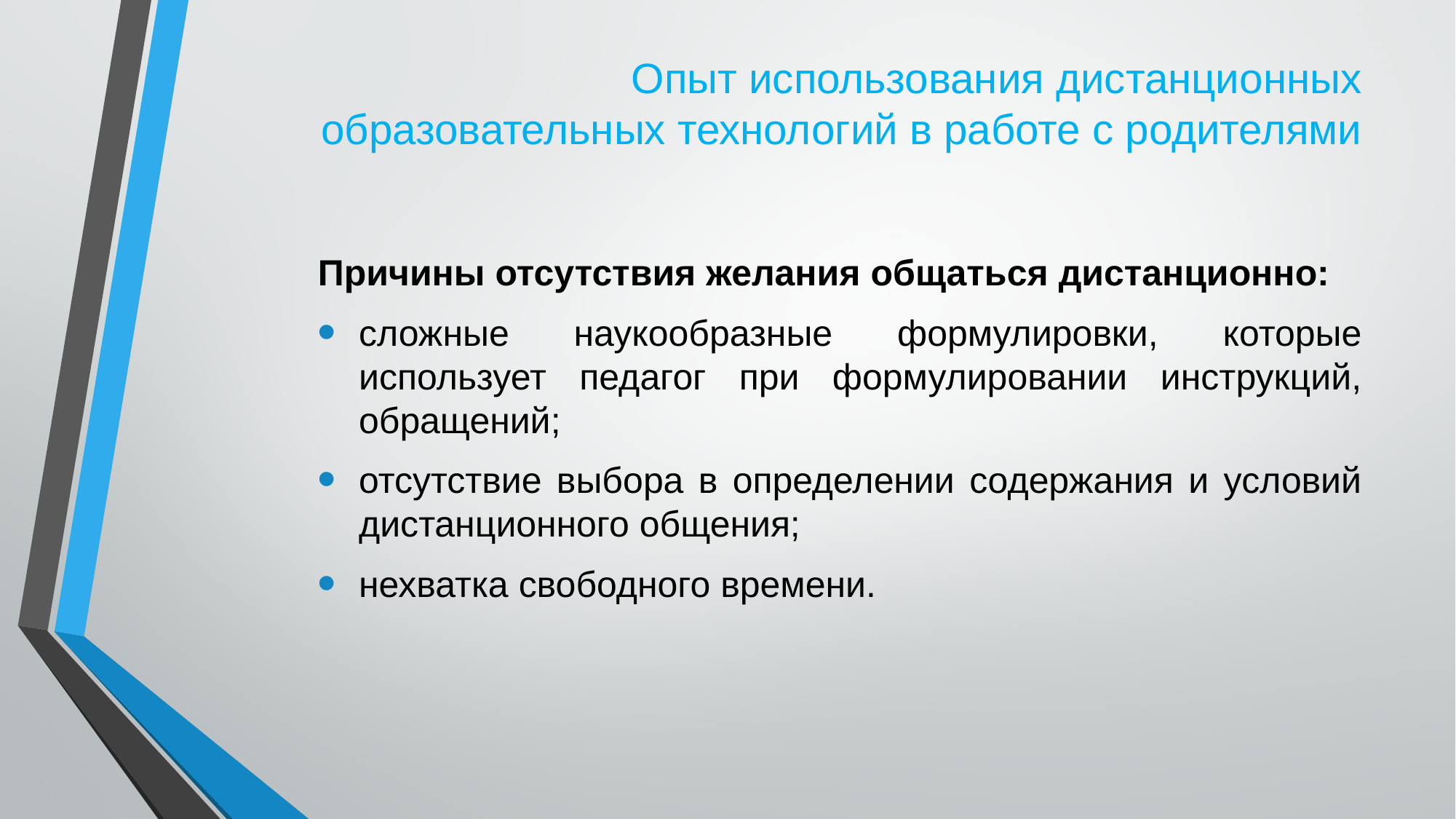

# Опыт использования дистанционных образовательных технологий в работе с родителями
Причины отсутствия желания общаться дистанционно:
сложные наукообразные формулировки, которые использует педагог при формулировании инструкций, обращений;
отсутствие выбора в определении содержания и условий дистанционного общения;
нехватка свободного времени.